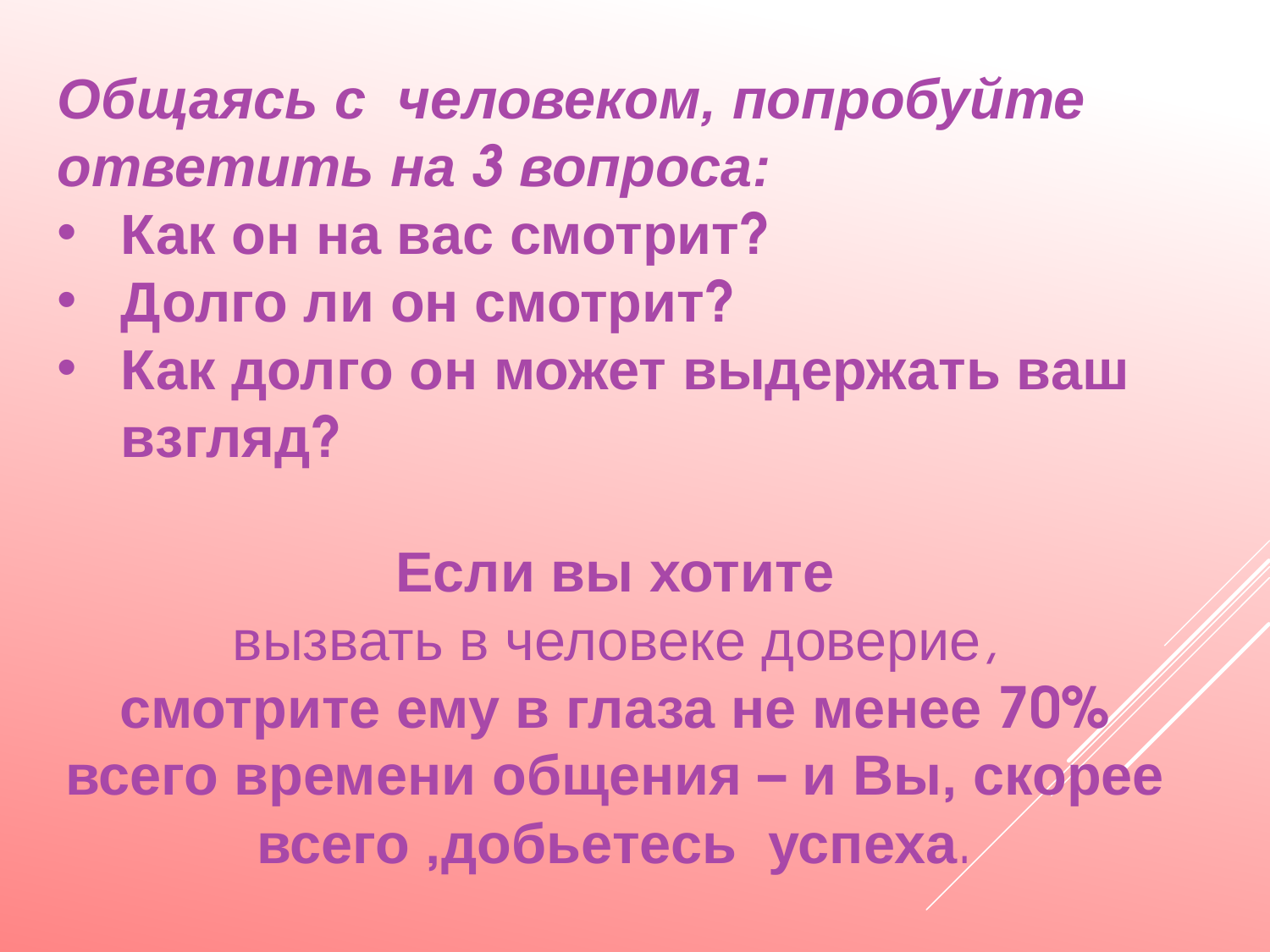

Общаясь с  человеком, попробуйте ответить на 3 вопроса:
Как он на вас смотрит?
Долго ли он смотрит?
Как долго он может выдержать ваш взгляд?

Если вы хотите
вызвать в человеке доверие,
смотрите ему в глаза не менее 70% всего времени общения – и Вы, скорее всего ,добьетесь  успеха.